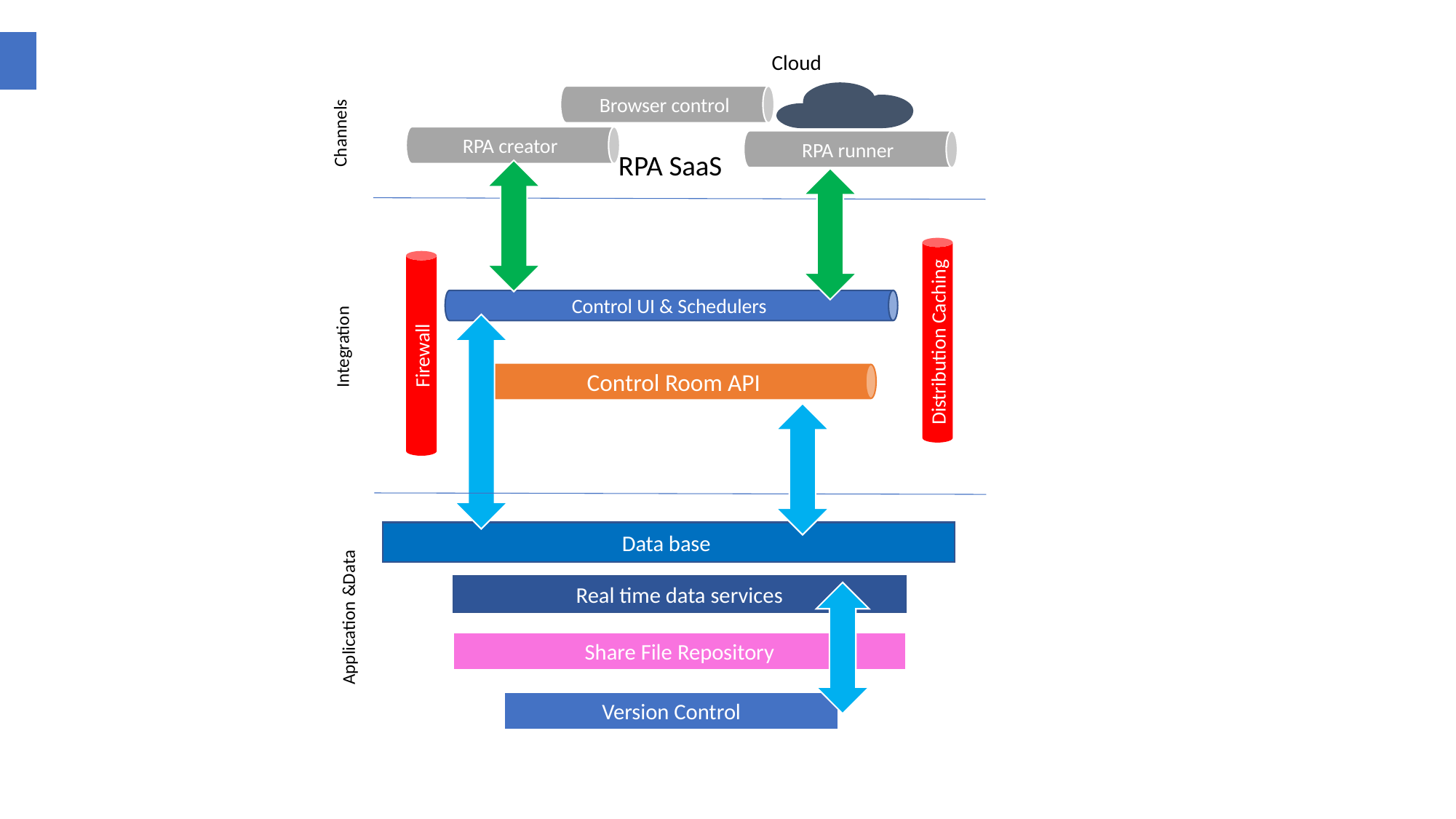

Browser control
RPA creator
RPA runner
Cloud

Control UI & Schedulers
Channels
RPA SaaS

Control Room API
Distribution Caching
Firewall
Integration

Data base
Application &Data
Real time data services

Share File Repository
Version Control